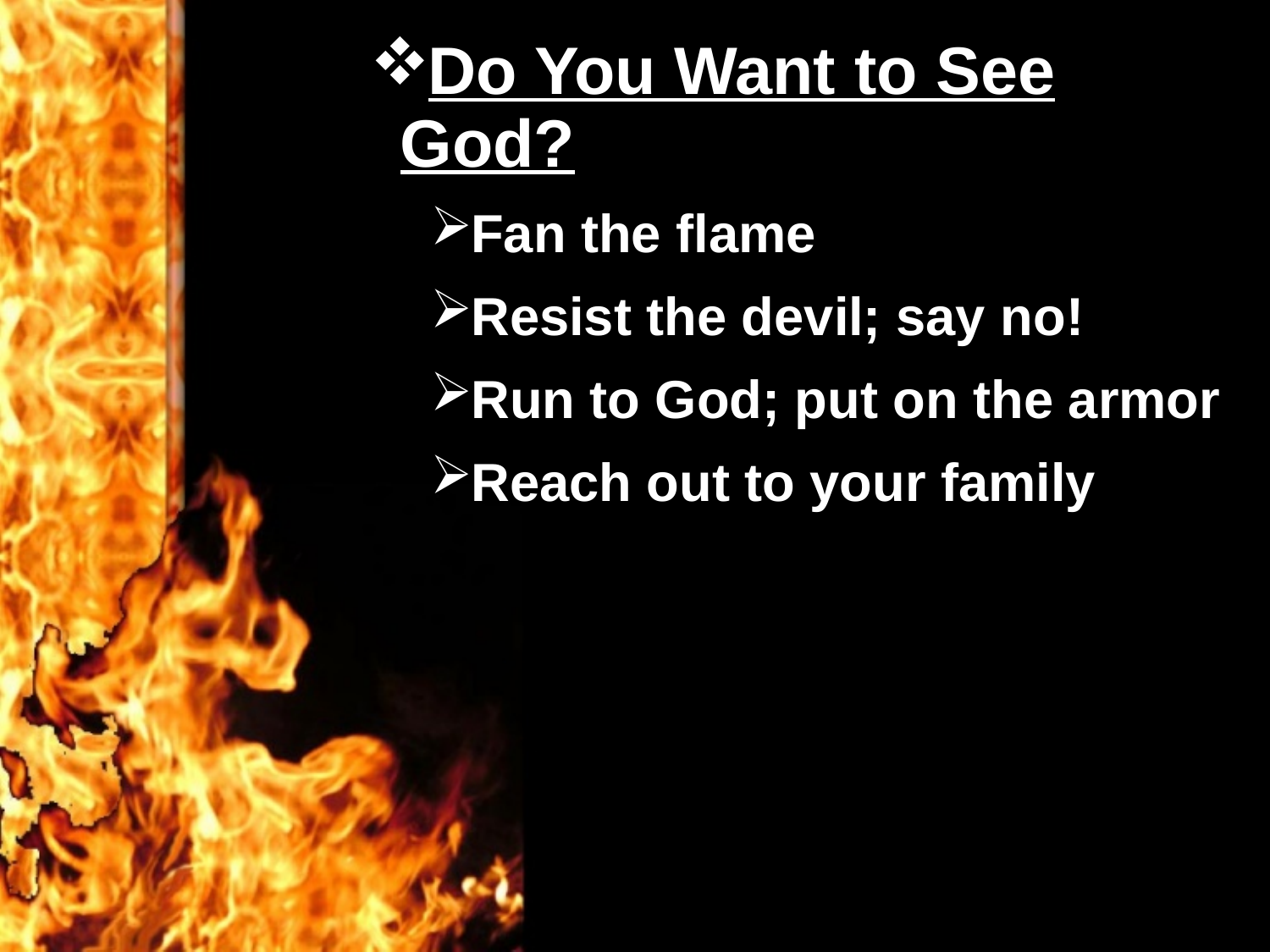

Do You Want to See God?
Fan the flame
Resist the devil; say no!
Run to God; put on the armor
Reach out to your family